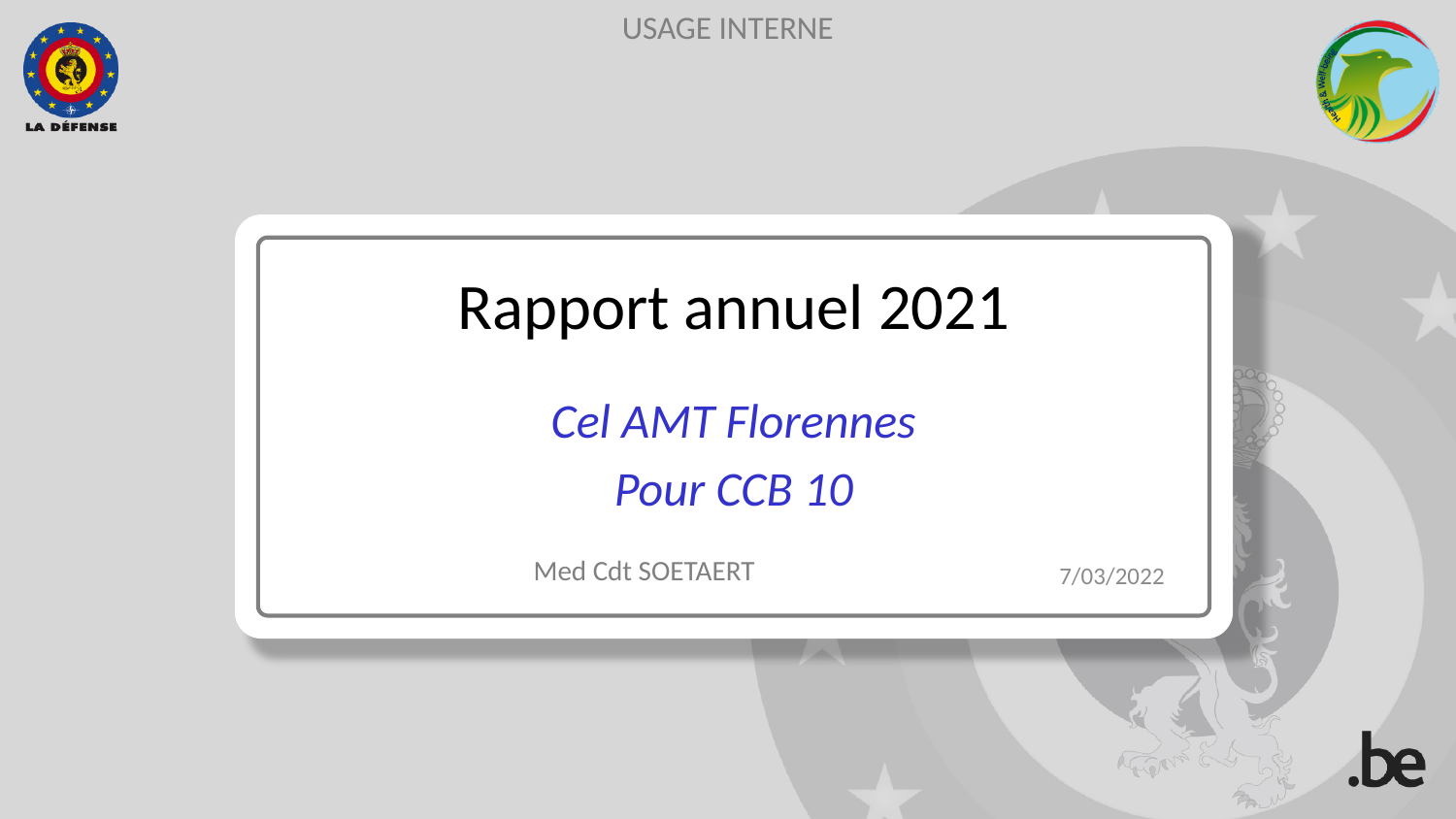

# Rapport annuel 2021
Cel AMT Florennes
Pour CCB 10
Med Cdt SOETAERT